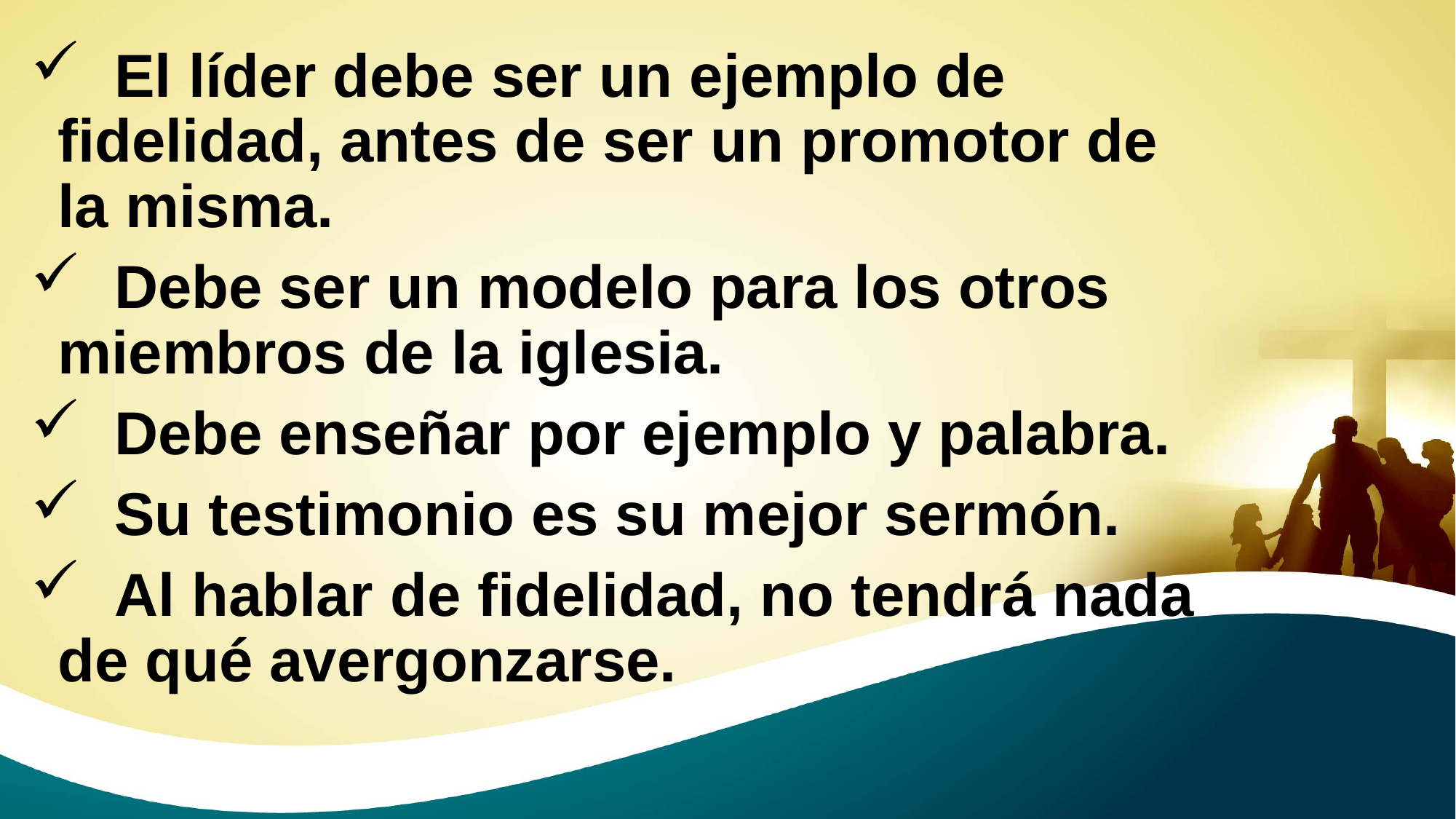

El líder debe ser un ejemplo de fidelidad, antes de ser un promotor de la misma.
  Debe ser un modelo para los otros miembros de la iglesia.
  Debe enseñar por ejemplo y palabra.
  Su testimonio es su mejor sermón.
  Al hablar de fidelidad, no tendrá nada de qué avergonzarse.